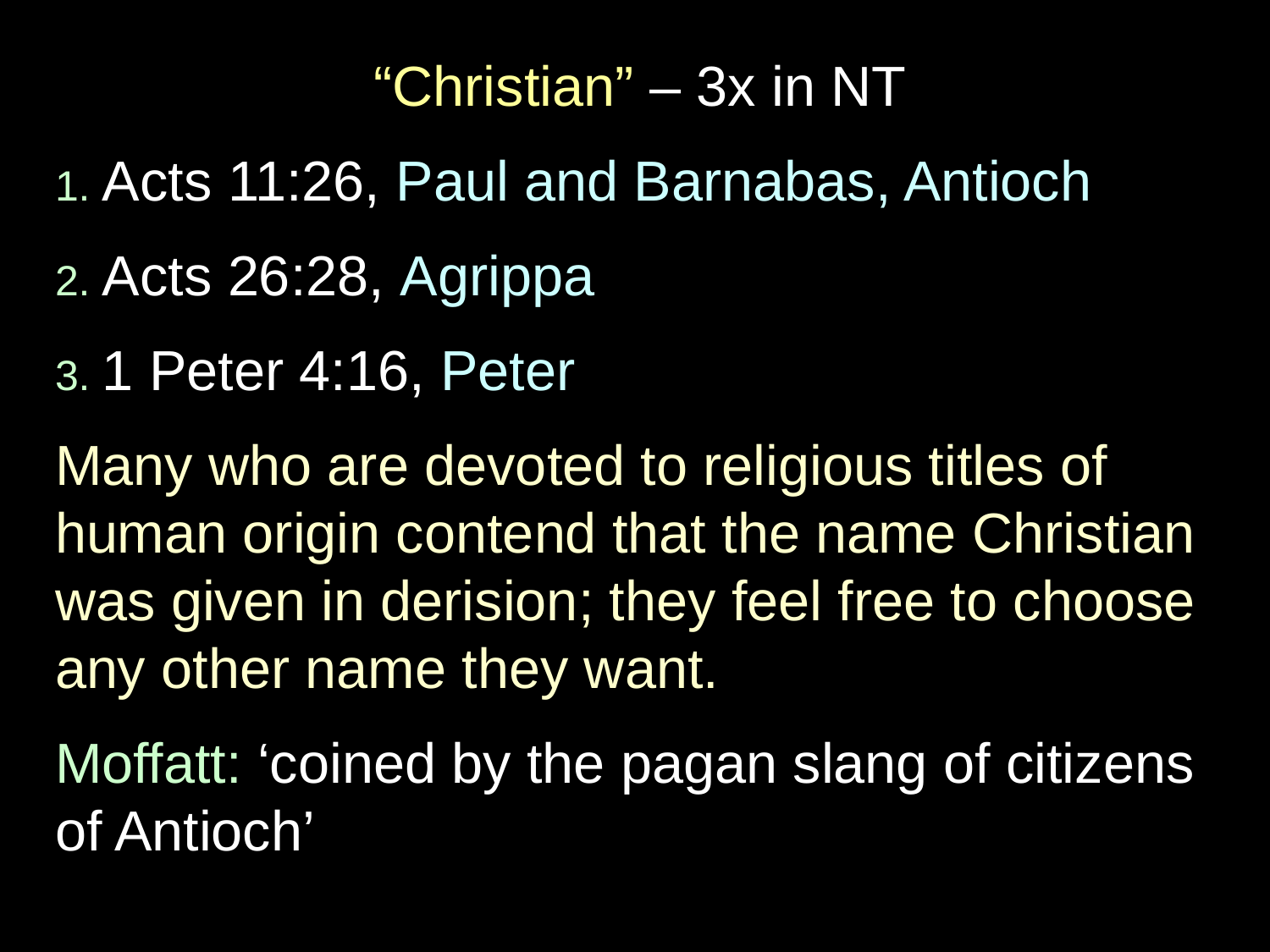

“Christian” – 3x in NT
1. Acts 11:26, Paul and Barnabas, Antioch
2. Acts 26:28, Agrippa
3. 1 Peter 4:16, Peter
Many who are devoted to religious titles of human origin contend that the name Christian was given in derision; they feel free to choose any other name they want.
Moffatt: ‘coined by the pagan slang of citizens of Antioch’